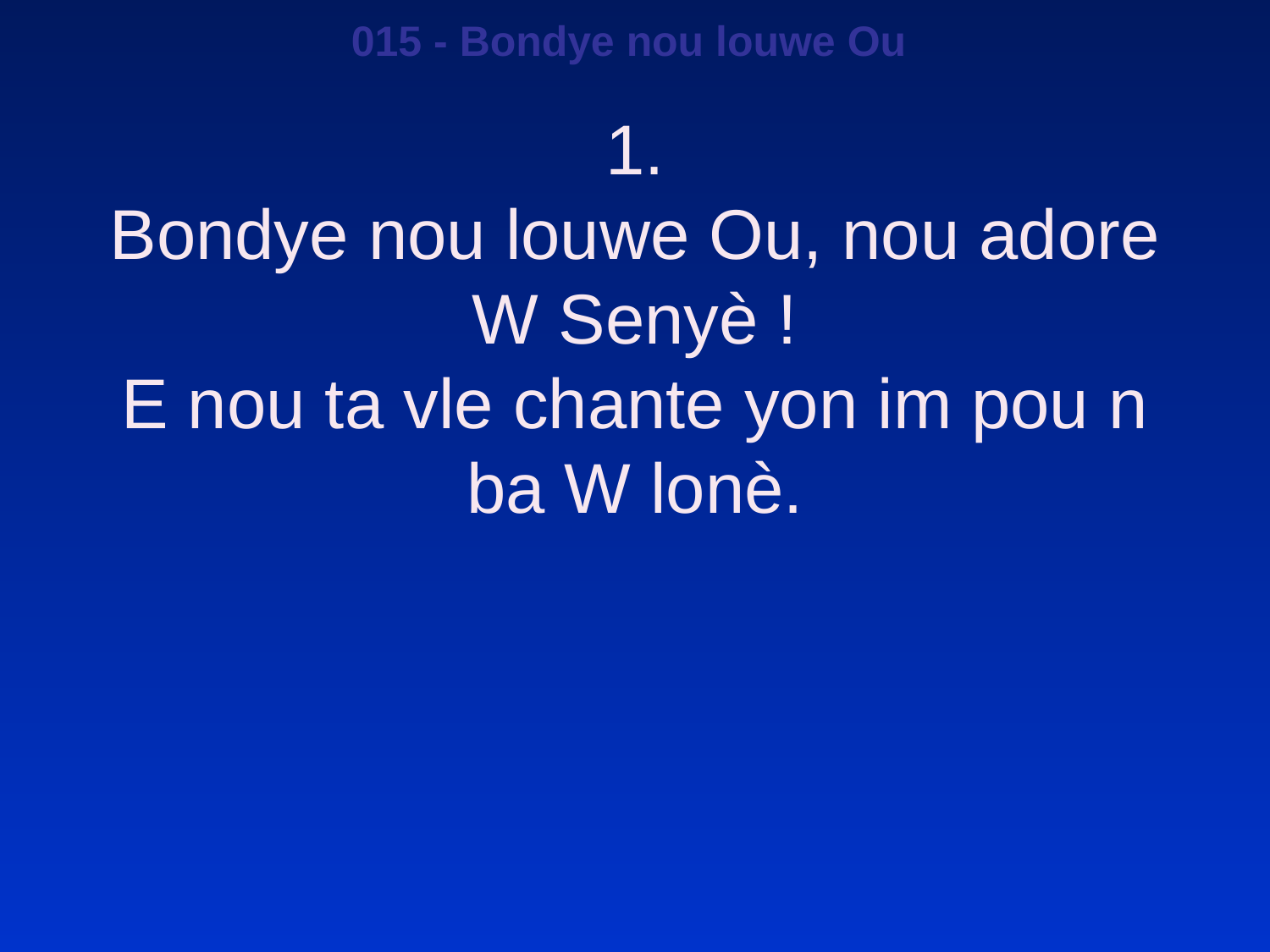

015 - Bondye nou louwe Ou
1.
Bondye nou louwe Ou, nou adore W Senyè !
E nou ta vle chante yon im pou n ba W lonè.